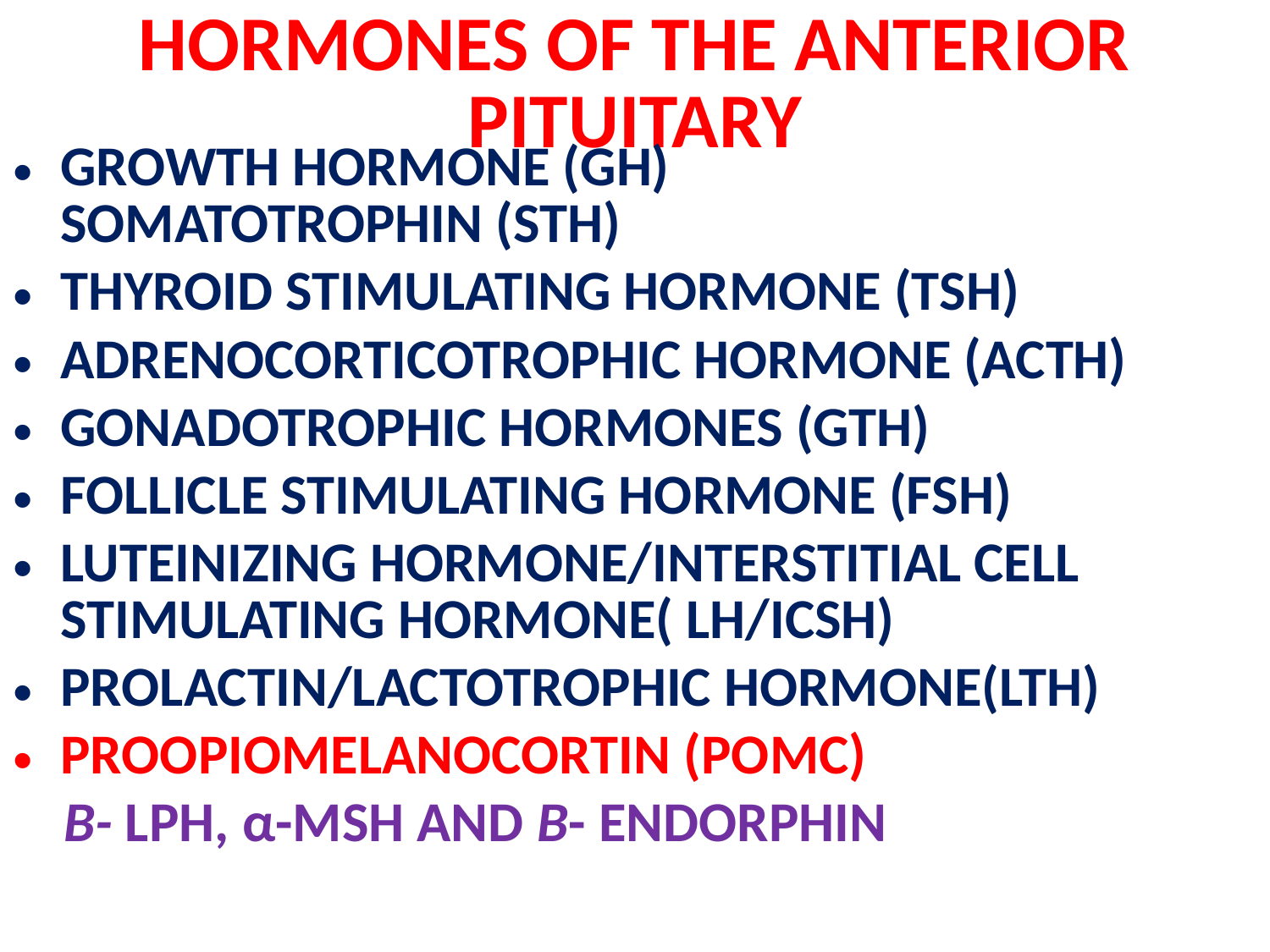

# HORMONES OF THE ANTERIOR PITUITARY
GROWTH HORMONE (GH)              SOMATOTROPHIN (STH)
THYROID STIMULATING HORMONE (TSH)
ADRENOCORTICOTROPHIC HORMONE (ACTH)
GONADOTROPHIC HORMONES (GTH)
FOLLICLE STIMULATING HORMONE (FSH)
LUTEINIZING HORMONE/INTERSTITIAL CELL STIMULATING HORMONE( LH/ICSH)
PROLACTIN/LACTOTROPHIC HORMONE(LTH)
PROOPIOMELANOCORTIN (POMC)
    B- LPH, α-MSH AND B- ENDORPHIN